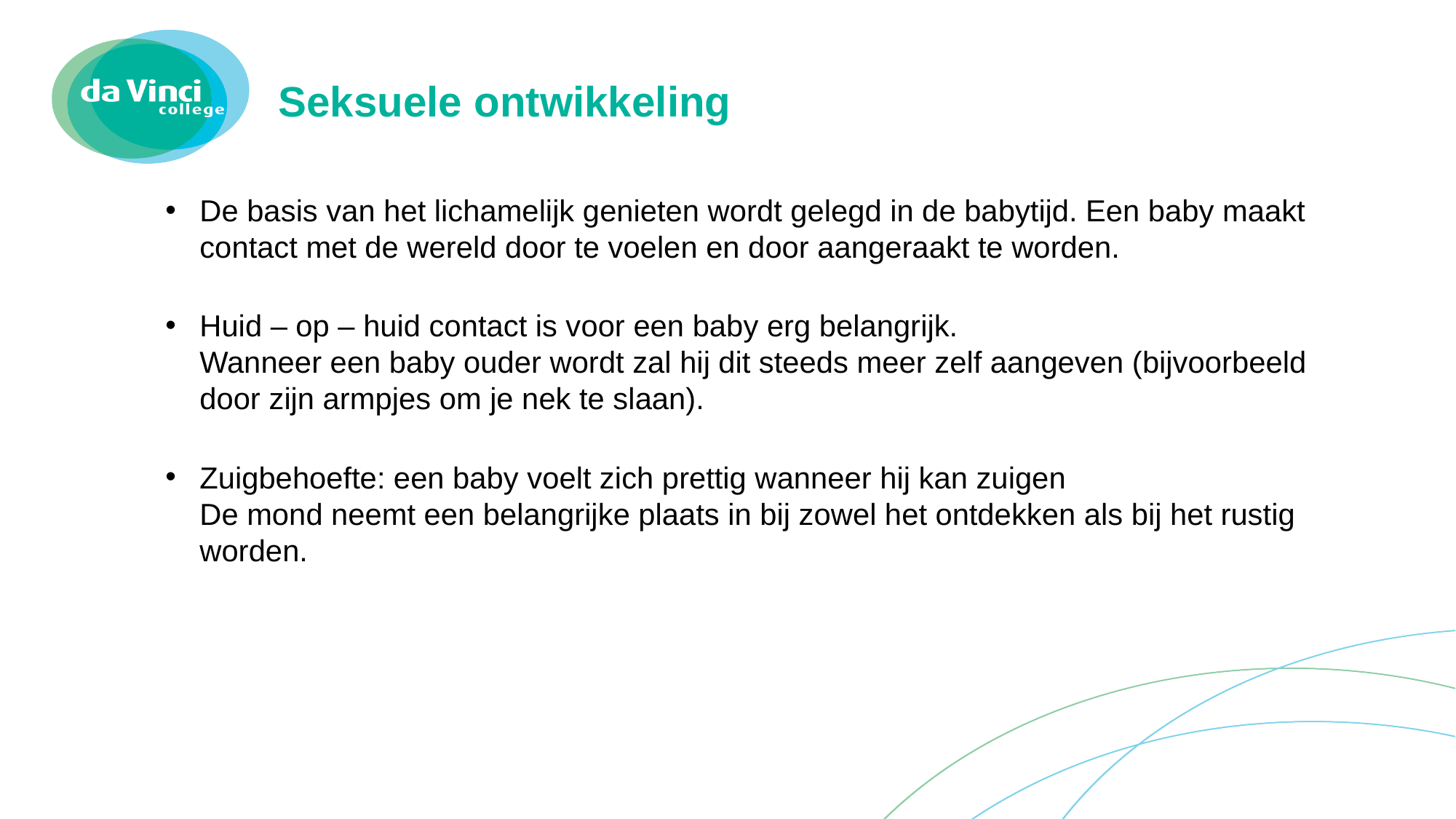

# Seksuele ontwikkeling
De basis van het lichamelijk genieten wordt gelegd in de babytijd. Een baby maakt contact met de wereld door te voelen en door aangeraakt te worden.
Huid – op – huid contact is voor een baby erg belangrijk.
Wanneer een baby ouder wordt zal hij dit steeds meer zelf aangeven (bijvoorbeeld door zijn armpjes om je nek te slaan).
Zuigbehoefte: een baby voelt zich prettig wanneer hij kan zuigen
De mond neemt een belangrijke plaats in bij zowel het ontdekken als bij het rustig worden.